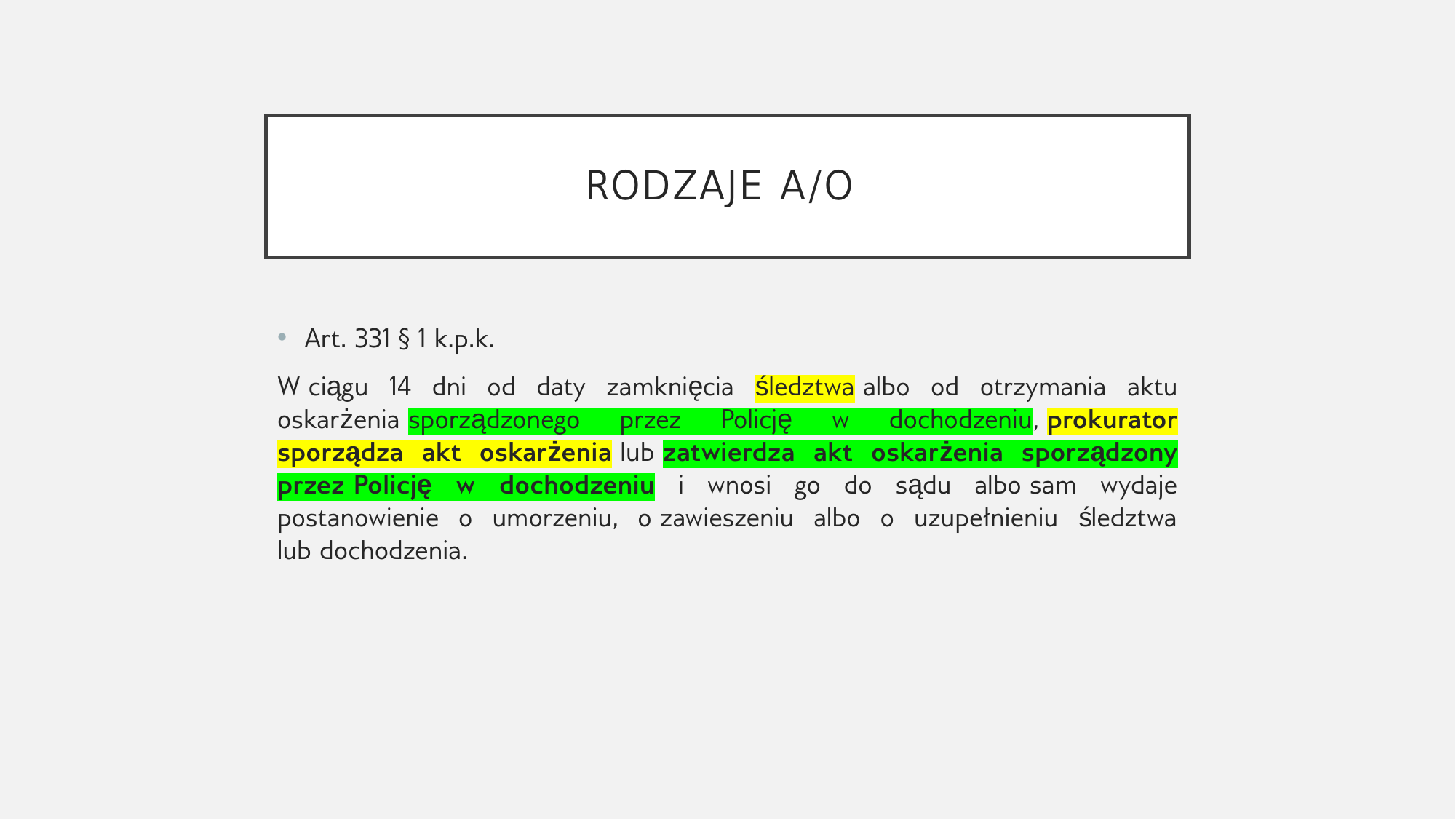

# Rodzaje a/o
Art. 331 § 1 k.p.k.
W ciągu 14 dni od daty zamknięcia śledztwa albo od otrzymania aktu oskarżenia sporządzonego przez Policję w dochodzeniu, prokurator sporządza akt oskarżenia lub zatwierdza akt oskarżenia sporządzony przez Policję w dochodzeniu i wnosi go do sądu albo sam wydaje postanowienie o umorzeniu, o zawieszeniu albo o uzupełnieniu śledztwa lub dochodzenia.